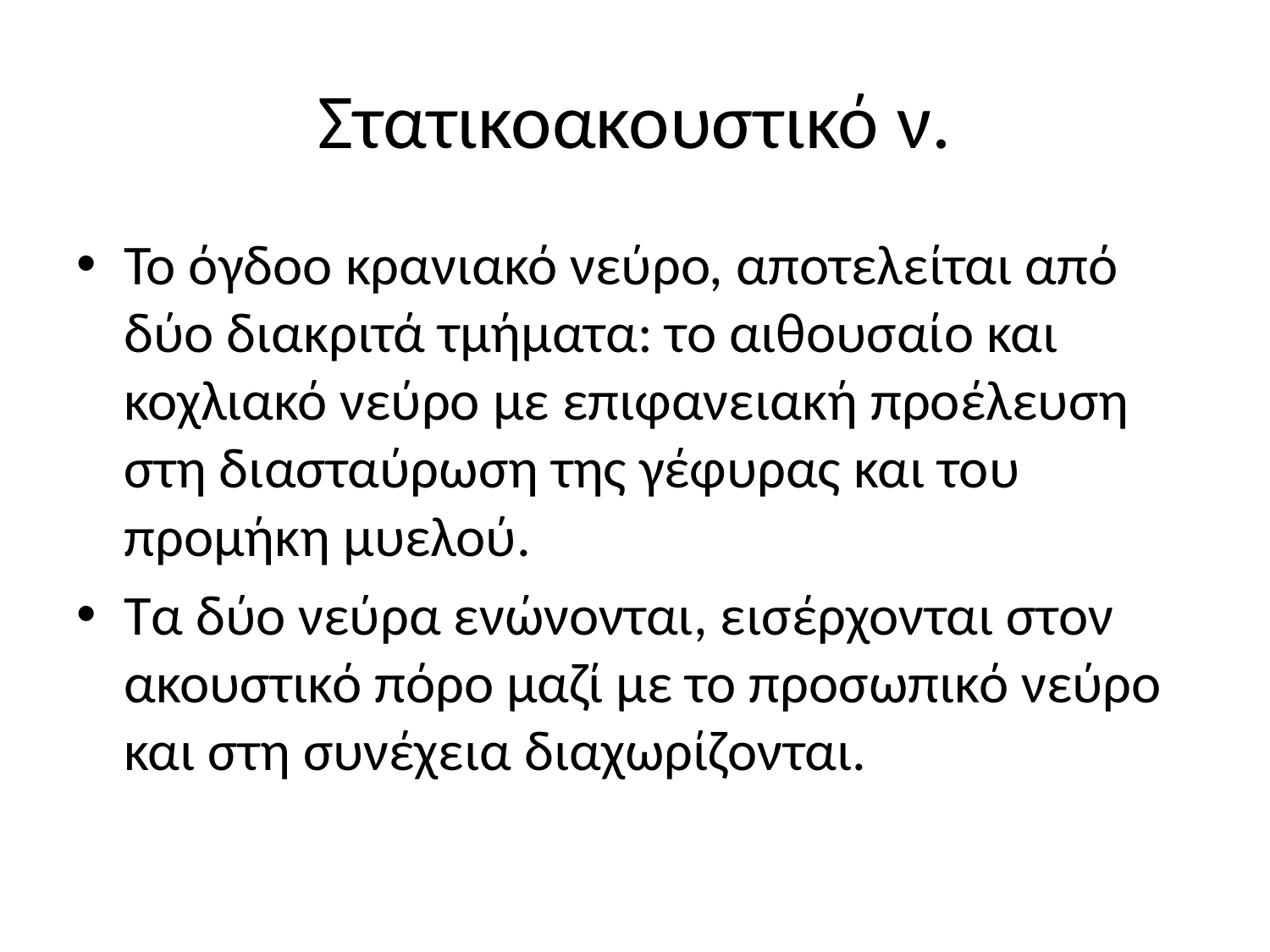

# Στατικοακουστικό ν.
To όγδοο κρανιακό νεύρο, αποτελείται από δύο διακριτά τμήματα: το αιθουσαίο και κοχλιακό νεύρο με επιφανειακή προέλευση στη διασταύρωση της γέφυρας και του προμήκη μυελού.
Τα δύο νεύρα ενώνονται, εισέρχονται στον ακουστικό πόρο μαζί με το προσωπικό νεύρο και στη συνέχεια διαχωρίζονται.